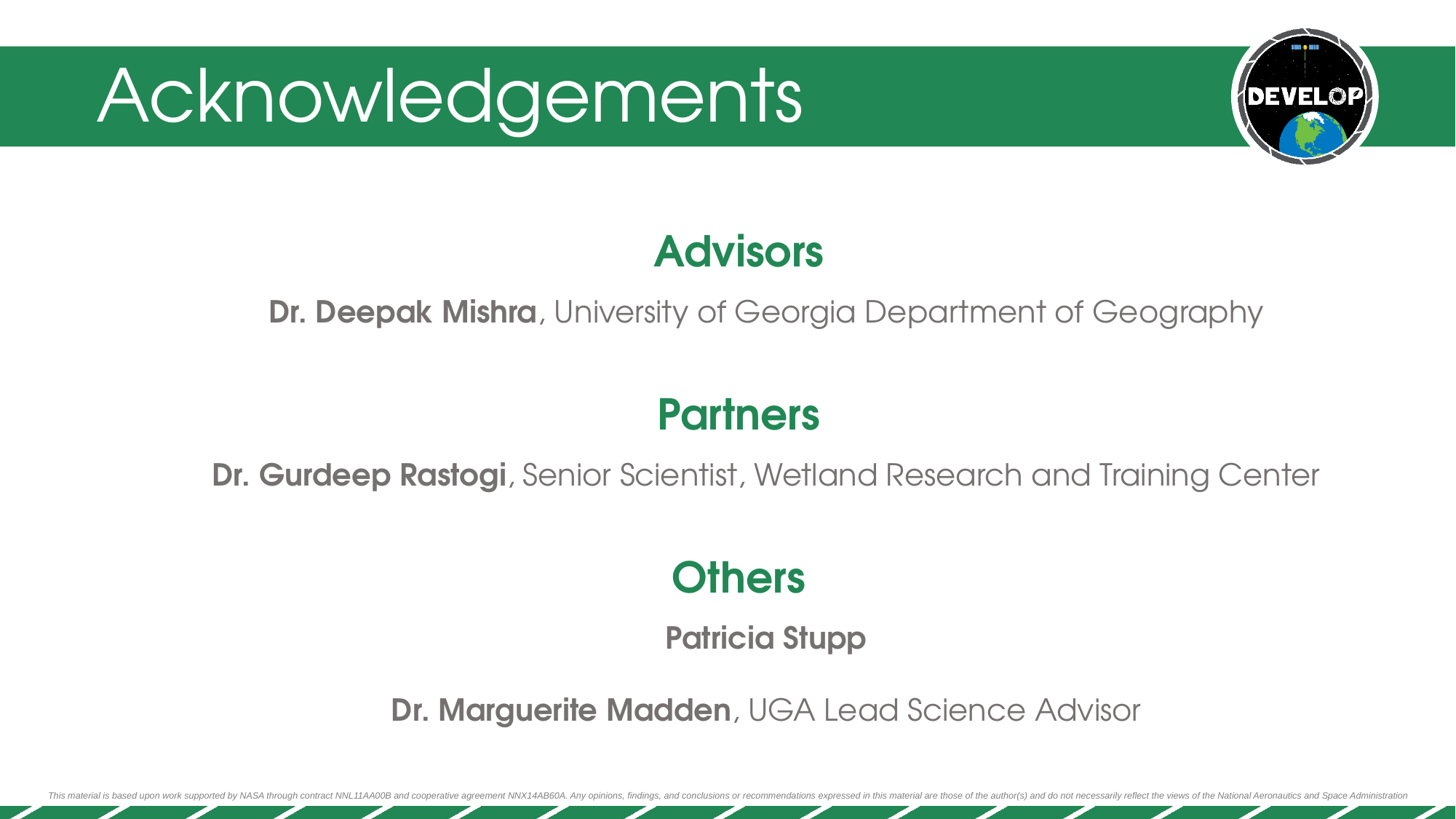

Advisors

Dr. Deepak Mishra, University of Georgia Department of Geography

Partners

Dr. Gurdeep Rastogi, Senior Scientist, Wetland Research and Training Center

Others

Patricia Stupp

Dr. Marguerite Madden, UGA Lead Science Advisor